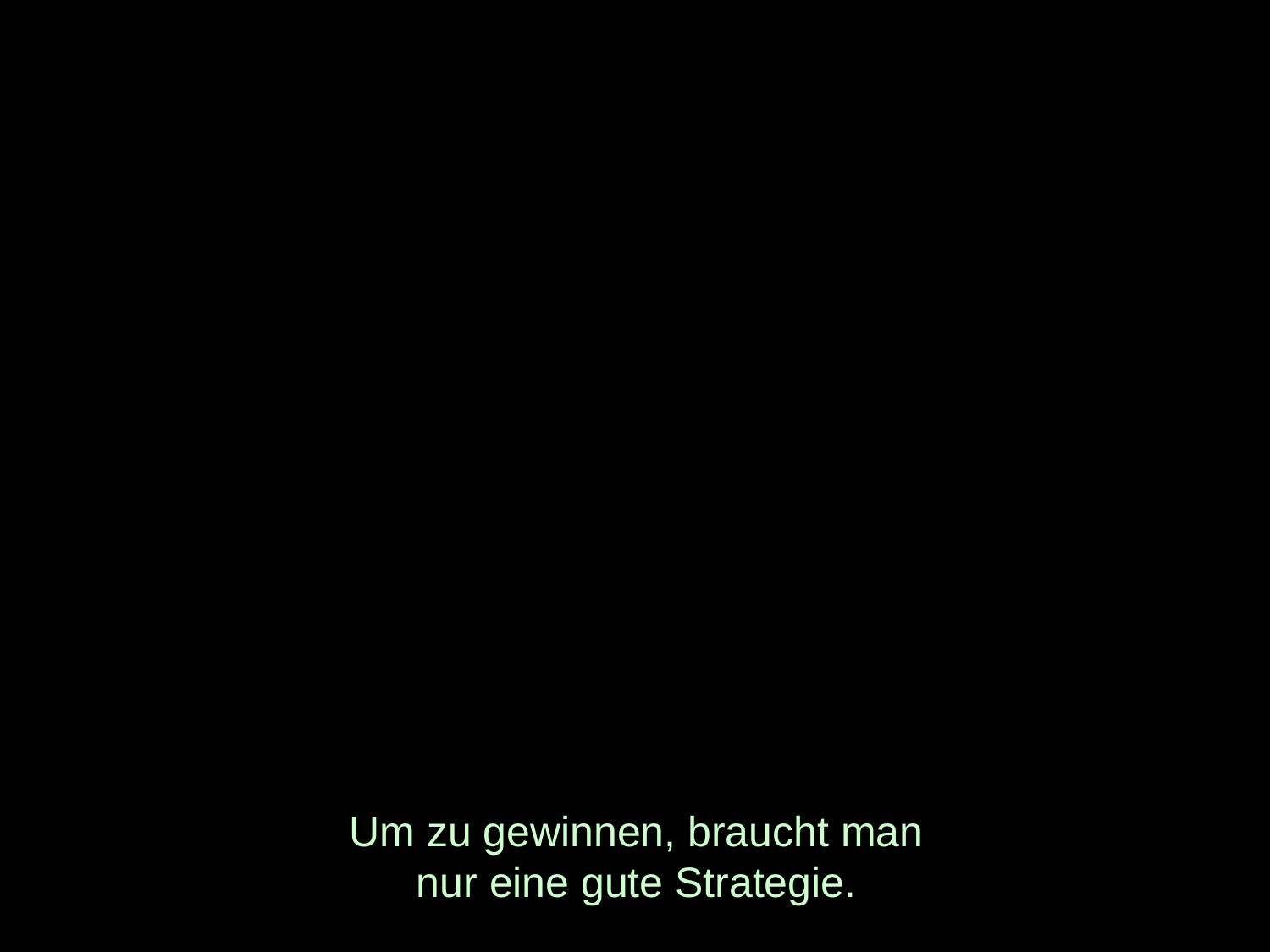

# Um zu gewinnen, braucht man nur eine gute Strategie.